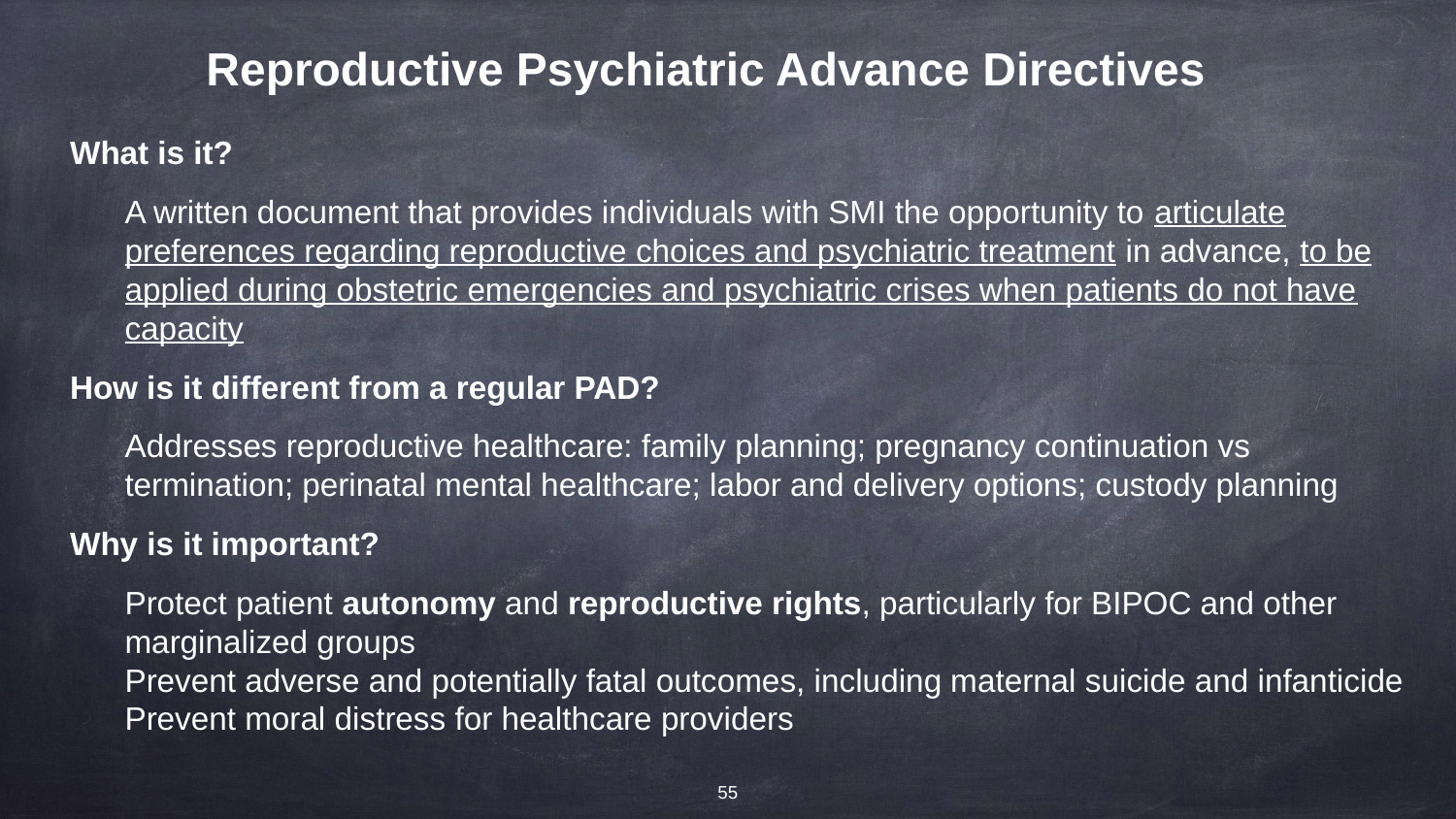

Reproductive Psychiatric Advance Directives
What is it?
A written document that provides individuals with SMI the opportunity to articulate preferences regarding reproductive choices and psychiatric treatment in advance, to be applied during obstetric emergencies and psychiatric crises when patients do not have capacity
How is it different from a regular PAD?
Addresses reproductive healthcare: family planning; pregnancy continuation vs termination; perinatal mental healthcare; labor and delivery options; custody planning
Why is it important?
Protect patient autonomy and reproductive rights, particularly for BIPOC and other marginalized groups
Prevent adverse and potentially fatal outcomes, including maternal suicide and infanticide
Prevent moral distress for healthcare providers
55